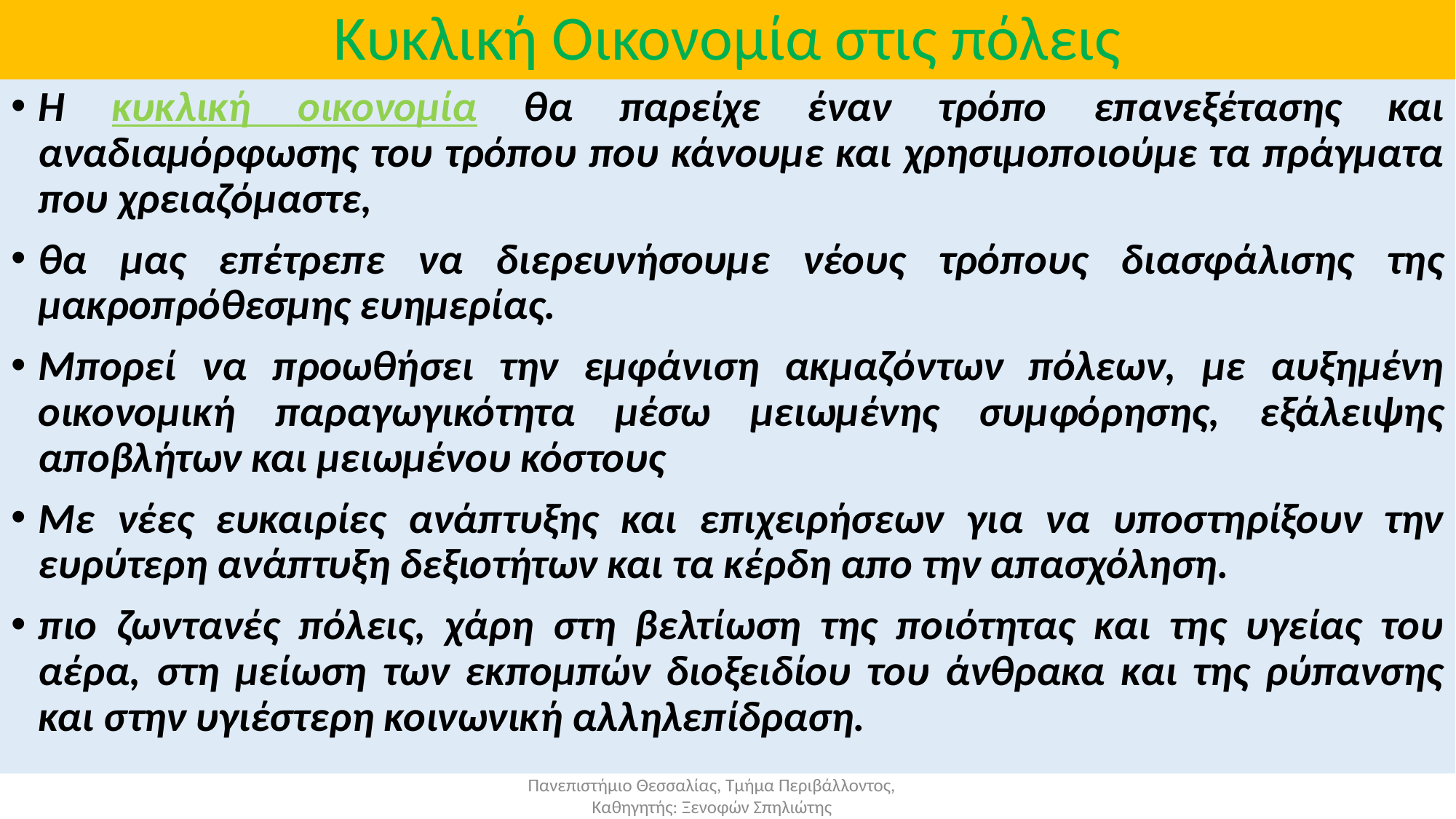

# Κυκλική Οικονομία στις πόλεις
Η κυκλική οικονομία θα παρείχε έναν τρόπο επανεξέτασης και αναδιαμόρφωσης του τρόπου που κάνουμε και χρησιμοποιούμε τα πράγματα που χρειαζόμαστε,
θα μας επέτρεπε να διερευνήσουμε νέους τρόπους διασφάλισης της μακροπρόθεσμης ευημερίας.
Μπορεί να προωθήσει την εμφάνιση ακμαζόντων πόλεων, με αυξημένη οικονομική παραγωγικότητα μέσω μειωμένης συμφόρησης, εξάλειψης αποβλήτων και μειωμένου κόστους
Με νέες ευκαιρίες ανάπτυξης και επιχειρήσεων για να υποστηρίξουν την ευρύτερη ανάπτυξη δεξιοτήτων και τα κέρδη απο την απασχόληση.
πιο ζωντανές πόλεις, χάρη στη βελτίωση της ποιότητας και της υγείας του αέρα, στη μείωση των εκπομπών διοξειδίου του άνθρακα και της ρύπανσης και στην υγιέστερη κοινωνική αλληλεπίδραση.
Πανεπιστήμιο Θεσσαλίας, Τμήμα Περιβάλλοντος, Καθηγητής: Ξενοφών Σπηλιώτης